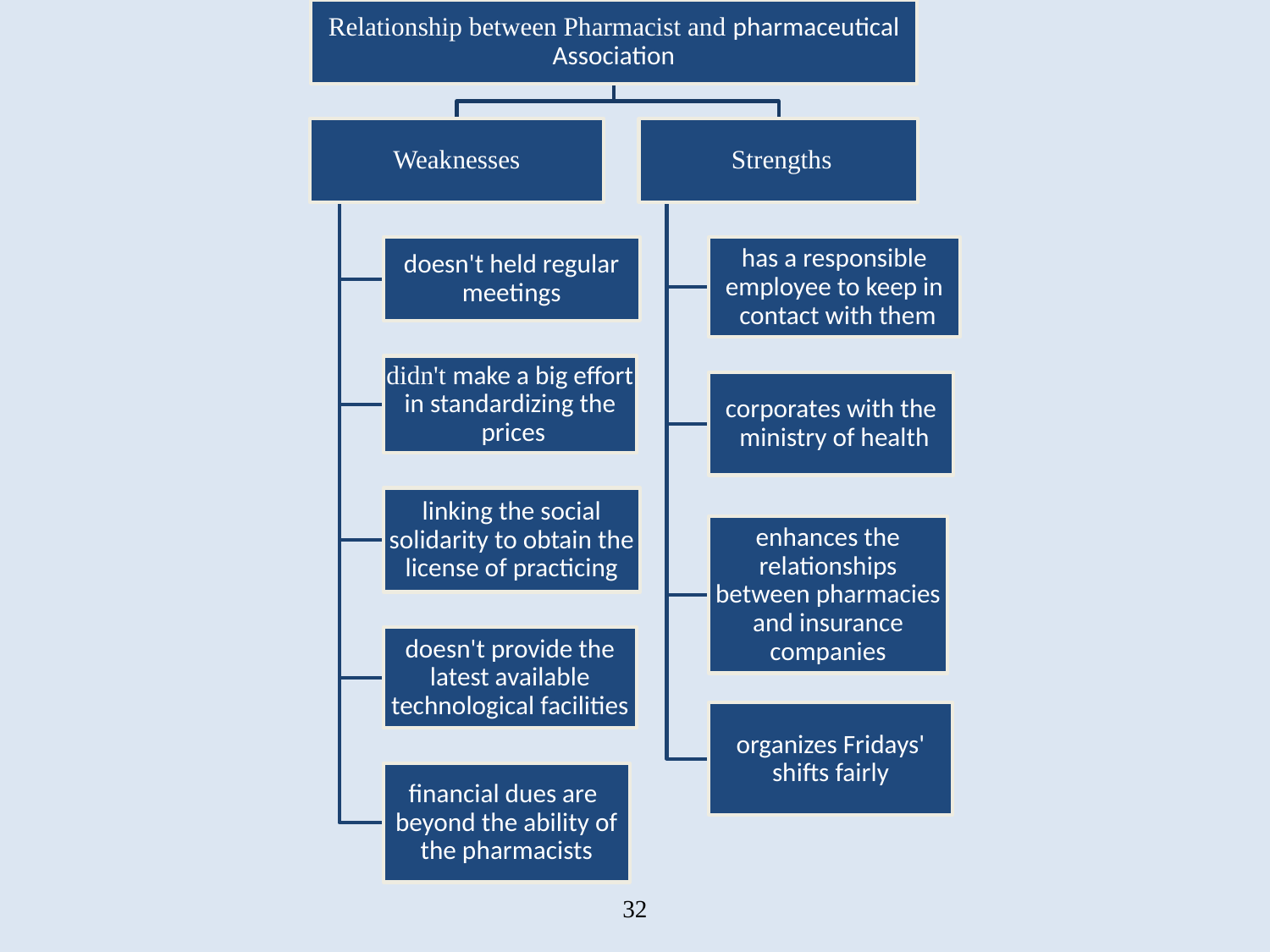

Relationship between Pharmacist and pharmaceutical Association
Weaknesses
doesn't held regular meetings
didn't make a big effort in standardizing the prices
linking the social solidarity to obtain the license of practicing
doesn't provide the latest available technological facilities
 financial dues are beyond the ability of the pharmacists
Strengths
has a responsible employee to keep in contact with them
corporates with the ministry of health
enhances the relationships between pharmacies and insurance companies
organizes Fridays' shifts fairly
32